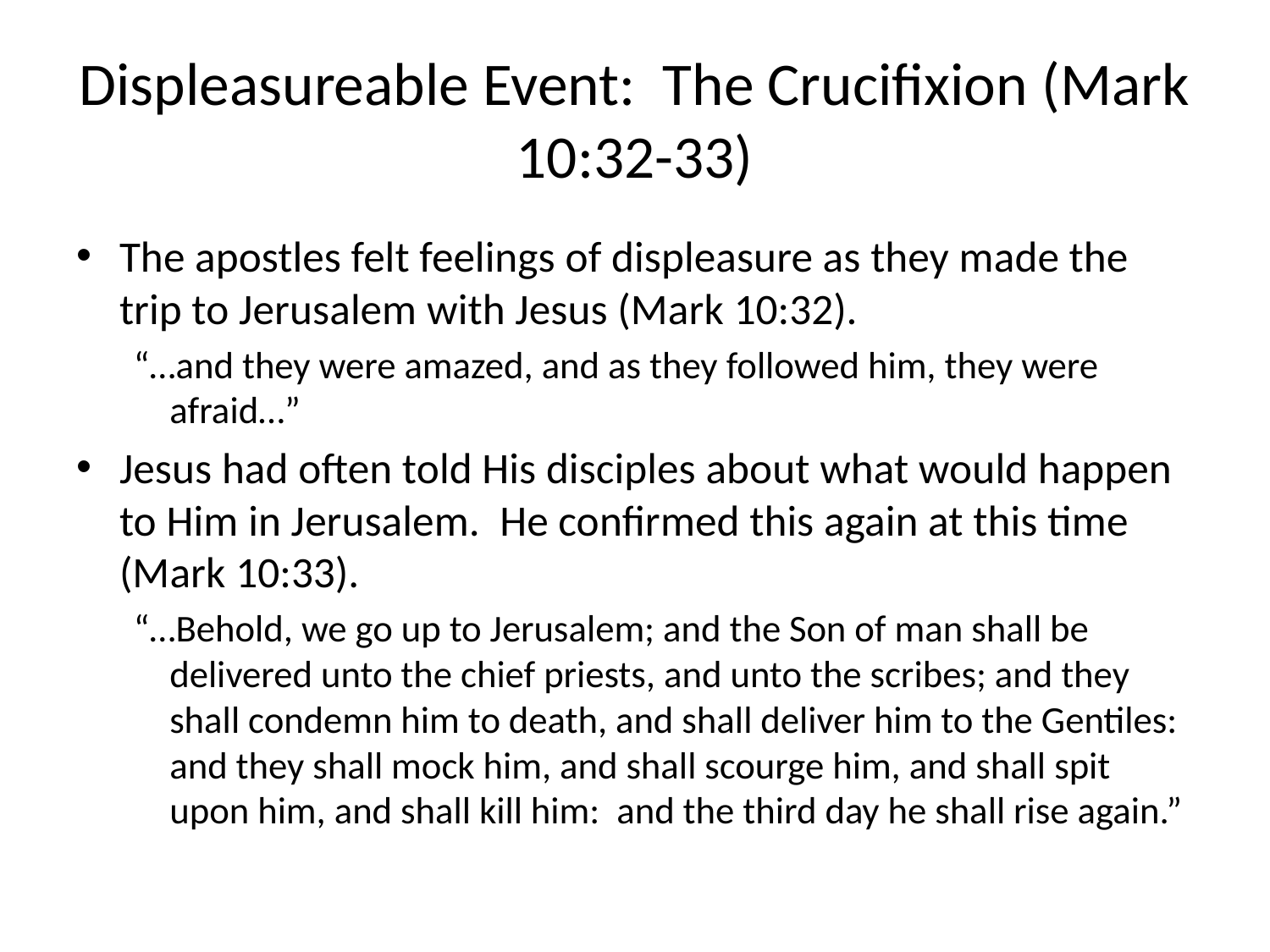

# Displeasureable Event:  The Crucifixion (Mark 10:32-33)
The apostles felt feelings of displeasure as they made the trip to Jerusalem with Jesus (Mark 10:32).
“…and they were amazed, and as they followed him, they were afraid…”
Jesus had often told His disciples about what would happen to Him in Jerusalem.  He confirmed this again at this time (Mark 10:33).
“…Behold, we go up to Jerusalem; and the Son of man shall be delivered unto the chief priests, and unto the scribes; and they shall condemn him to death, and shall deliver him to the Gentiles:  and they shall mock him, and shall scourge him, and shall spit upon him, and shall kill him:  and the third day he shall rise again.”